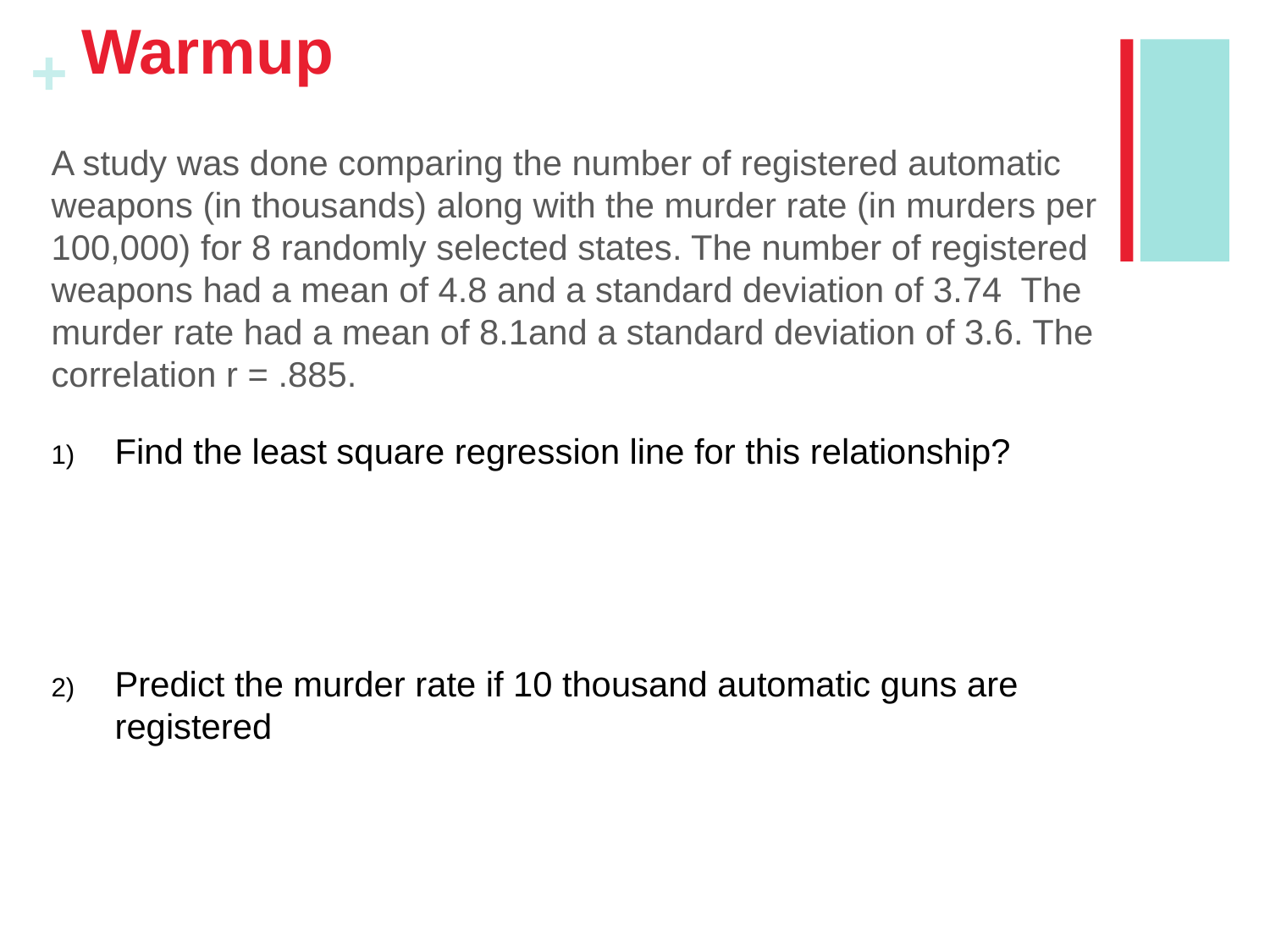

# Warmup
A study was done comparing the number of registered automatic weapons (in thousands) along with the murder rate (in murders per 100,000) for 8 randomly selected states. The number of registered weapons had a mean of 4.8 and a standard deviation of 3.74  The murder rate had a mean of 8.1and a standard deviation of 3.6. The correlation r = .885.
Find the least square regression line for this relationship?

Predict the murder rate if 10 thousand automatic guns are registered